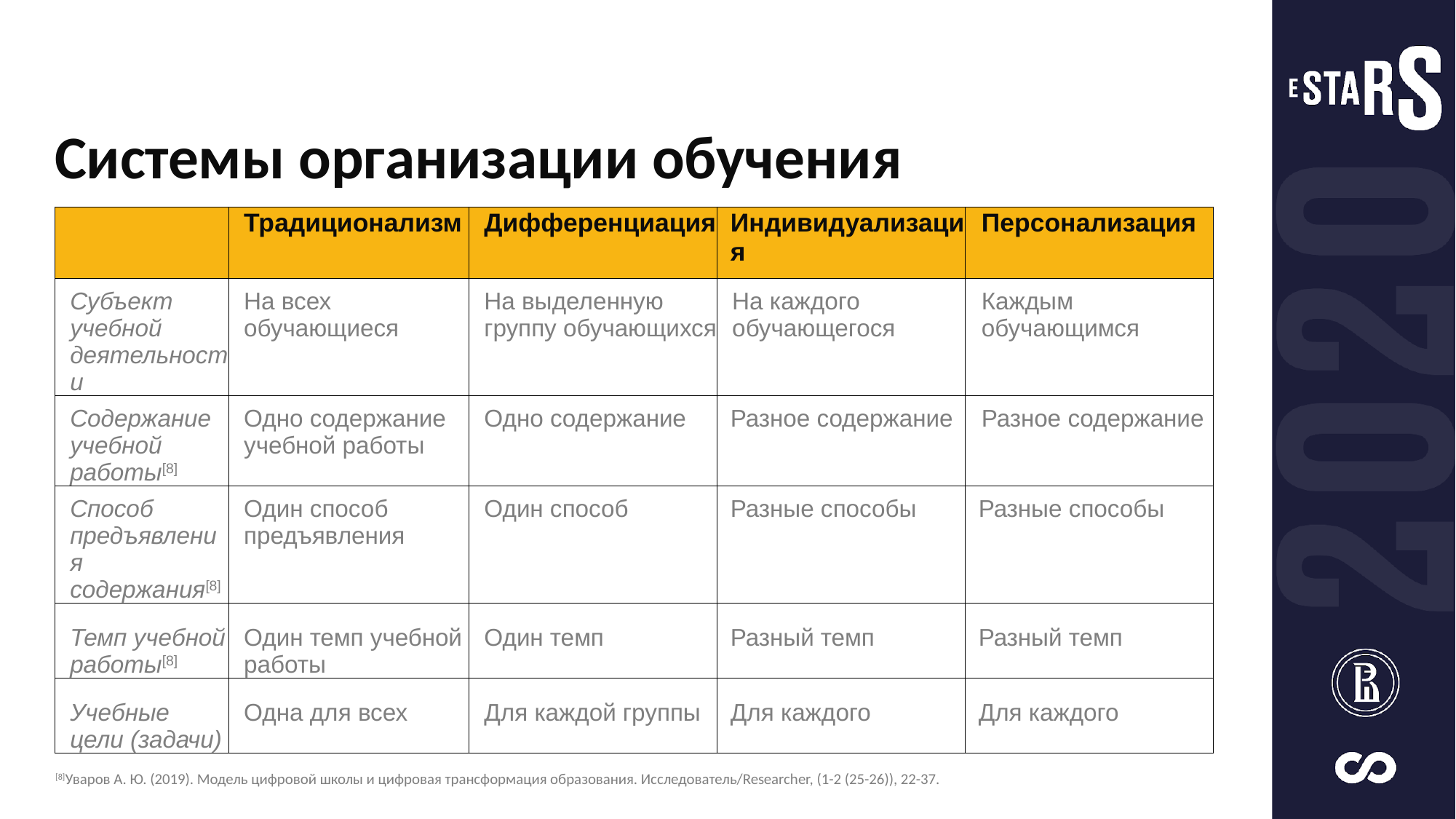

Системы организации обучения
|  | Традиционализм | Дифференциация | Индивидуализация | Персонализация |
| --- | --- | --- | --- | --- |
| Субъект учебной деятельности | На всех обучающиеся | На выделенную группу обучающихся | На каждого обучающегося | Каждым обучающимся |
| Содержание учебной работы[8] | Одно содержание учебной работы | Одно содержание | Разное содержание | Разное содержание |
| Способ предъявления содержания[8] | Один способ предъявления | Один способ | Разные способы | Разные способы |
| Темп учебной работы[8] | Один темп учебной работы | Один темп | Разный темп | Разный темп |
| Учебные цели (задачи) | Одна для всех | Для каждой группы | Для каждого | Для каждого |
[8]Уваров А. Ю. (2019). Модель цифровой школы и цифровая трансформация образования. Исследователь/Researcher, (1-2 (25-26)), 22-37.